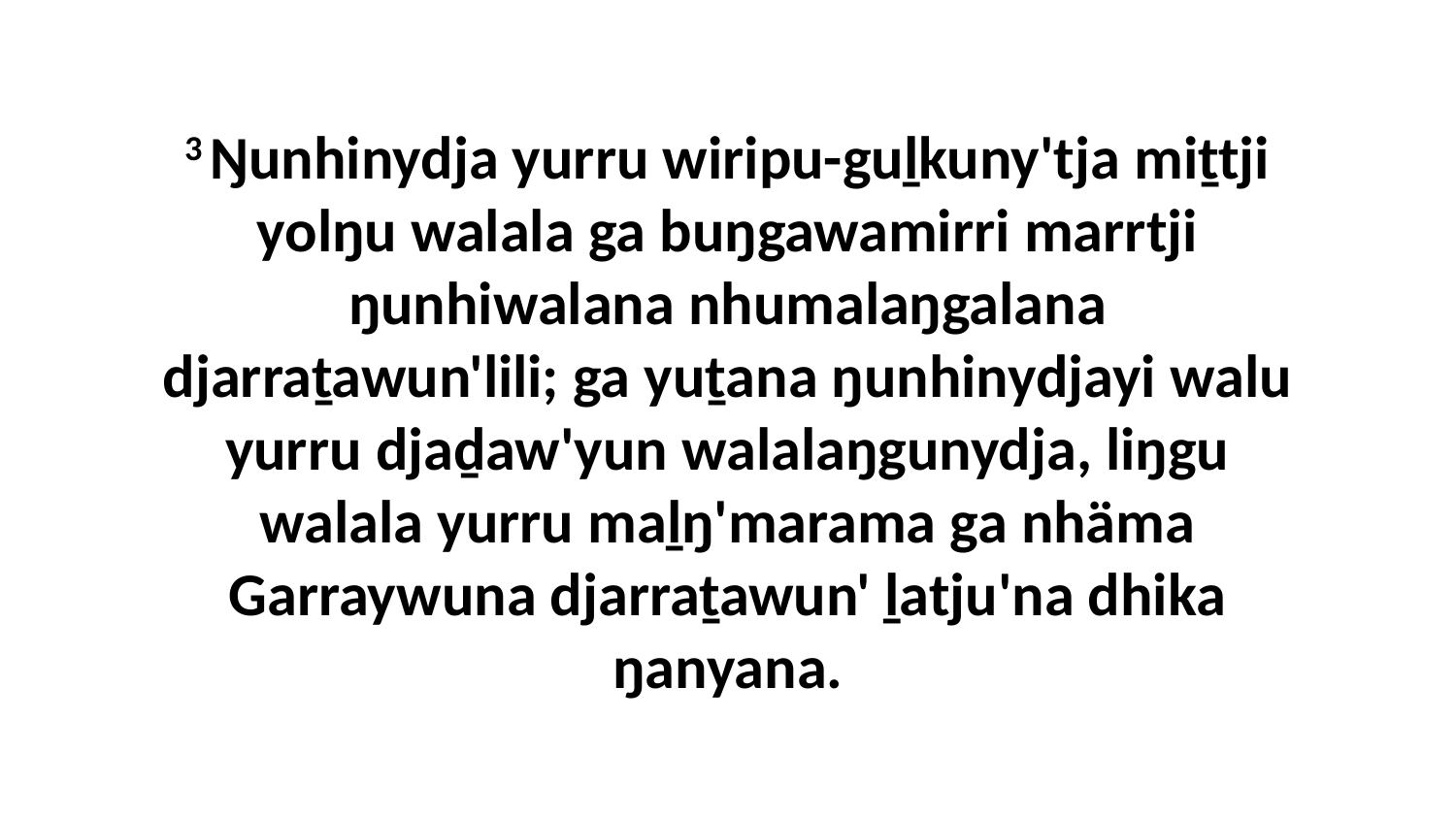

3 Ŋunhinydja yurru wiripu-guḻkuny'tja miṯtji yolŋu walala ga buŋgawamirri marrtji ŋunhiwalana nhumalaŋgalana djarraṯawun'lili; ga yuṯana ŋunhinydjayi walu yurru djaḏaw'yun walalaŋgunydja, liŋgu walala yurru maḻŋ'marama ga nhäma Garraywuna djarraṯawun' ḻatju'na dhika ŋanyana.